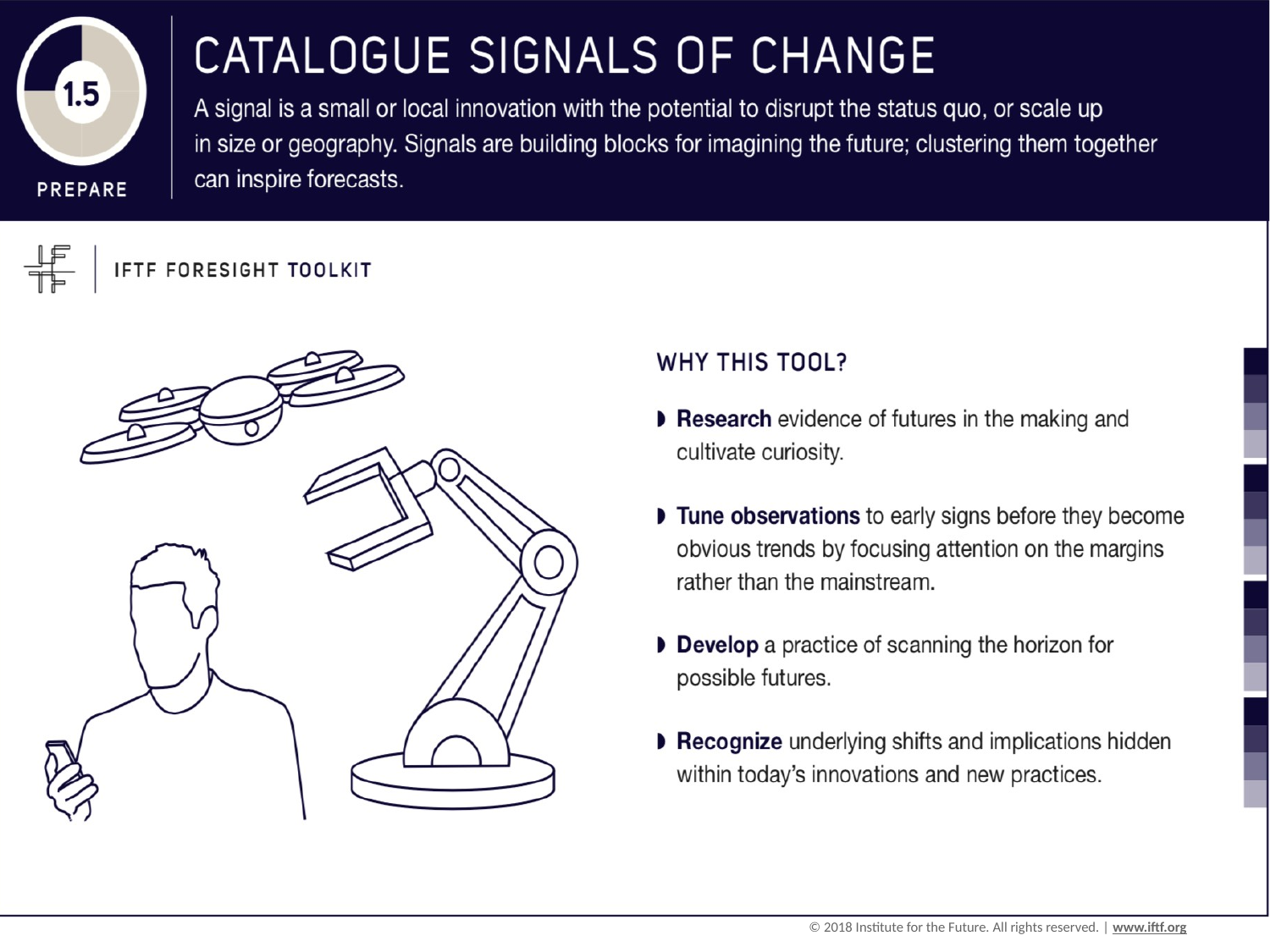

© 2018 Institute for the Future. All rights reserved. | www.iftf.org